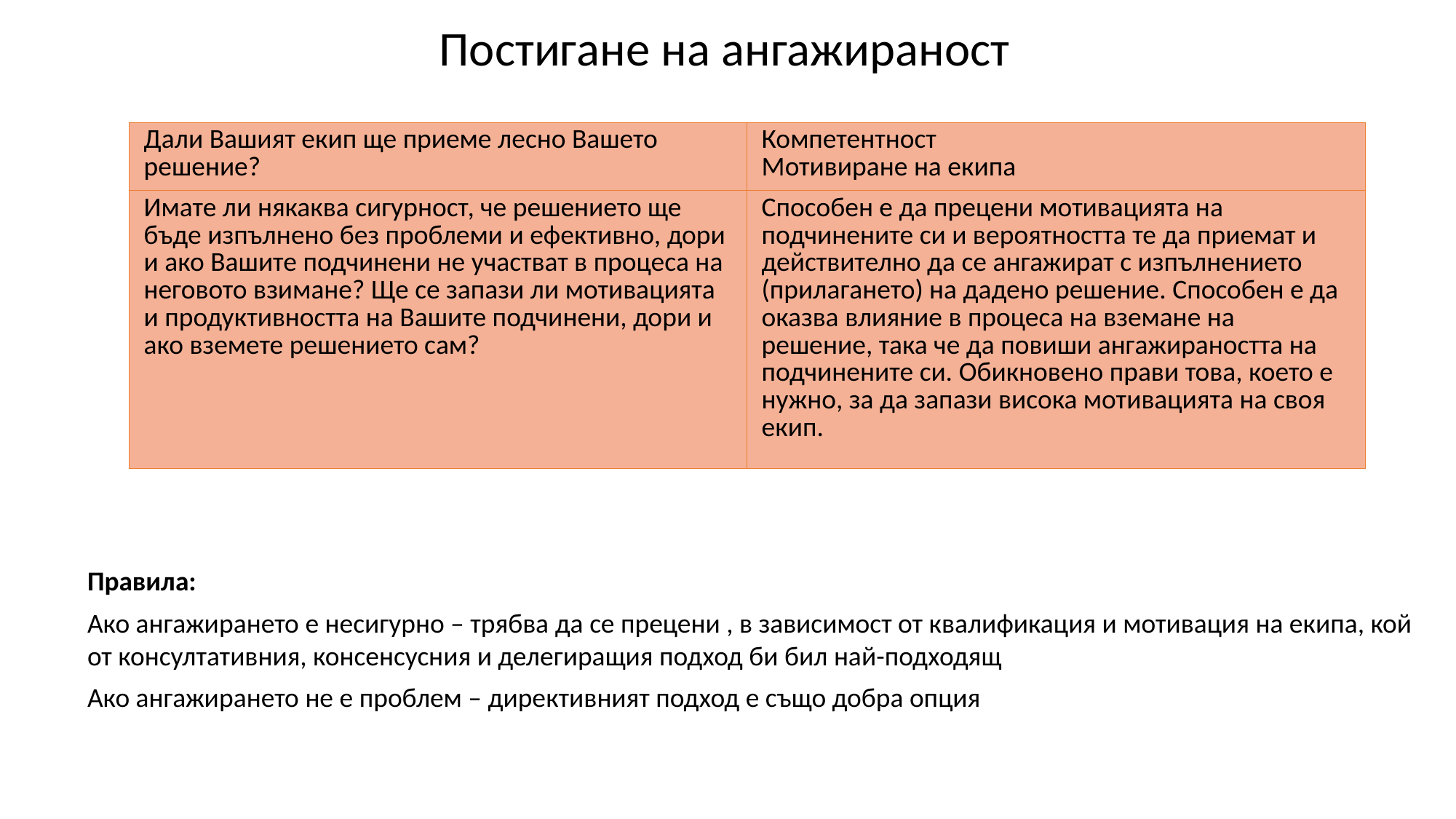

# Постигане на ангажираност
| Дали Вашият екип ще приеме лесно Вашето решение? | Компетентност Мотивиране на екипа |
| --- | --- |
| Имате ли някаква сигурност, че решението ще бъде изпълнено без проблеми и ефективно, дори и ако Вашите подчинени не участват в процеса на неговото взимане? Ще се запази ли мотивацията и продуктивността на Вашите подчинени, дори и ако вземете решението сам? | Способен е да прецени мотивацията на подчинените си и вероятността те да приемат и действително да се ангажират с изпълнението (прилагането) на дадено решение. Способен е да оказва влияние в процеса на вземане на решение, така че да повиши ангажираността на подчинените си. Обикновено прави това, което е нужно, за да запази висока мотивацията на своя екип. |
Правила:
Ако ангажирането е несигурно – трябва да се прецени , в зависимост от квалификация и мотивация на екипа, кой от консултативния, консенсусния и делегиращия подход би бил най-подходящ
Ако ангажирането не е проблем – директивният подход е също добра опция